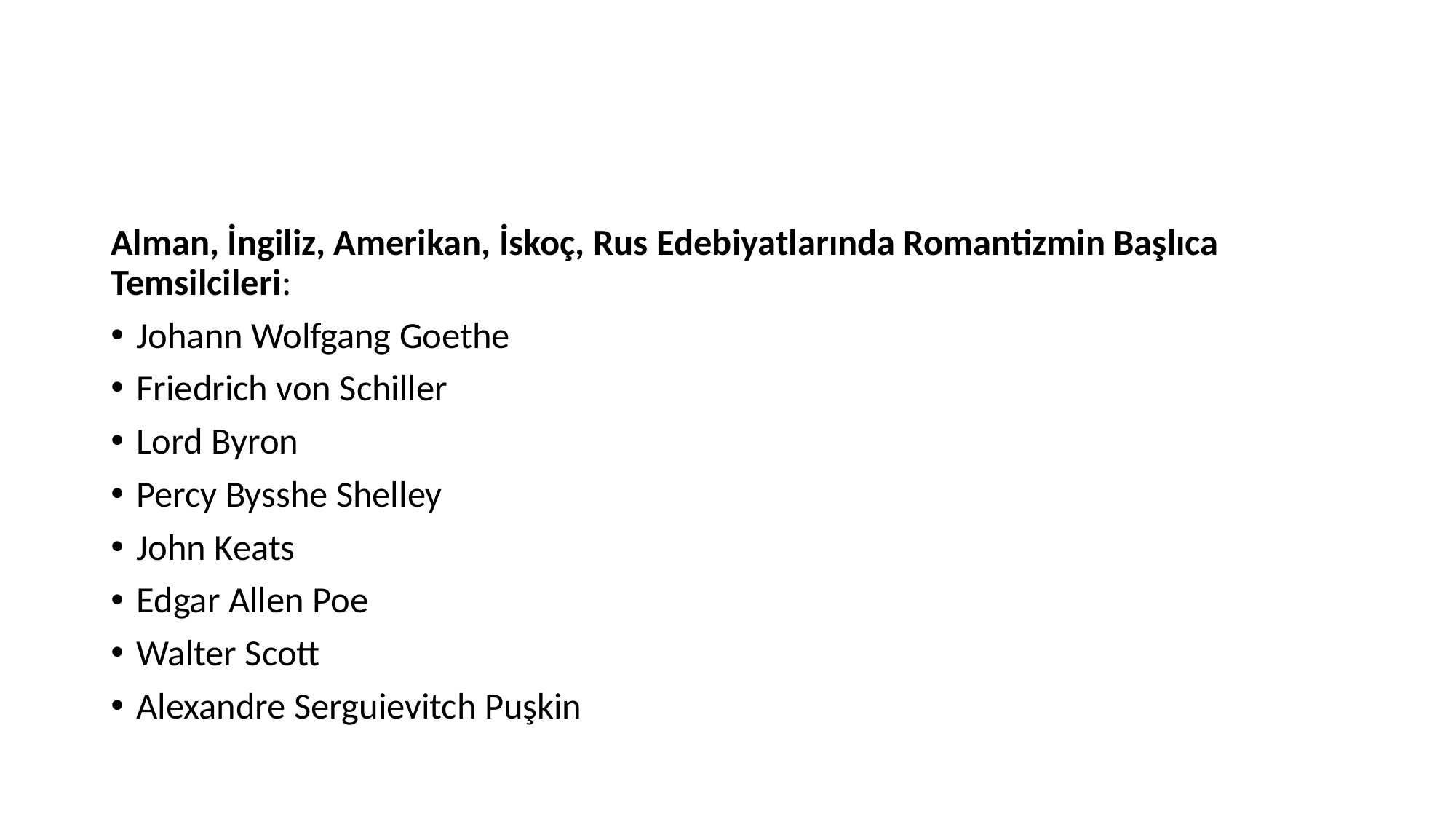

Alman, İngiliz, Amerikan, İskoç, Rus Edebiyatlarında Romantizmin Başlıca Temsilcileri:
Johann Wolfgang Goethe
Friedrich von Schiller
Lord Byron
Percy Bysshe Shelley
John Keats
Edgar Allen Poe
Walter Scott
Alexandre Serguievitch Puşkin